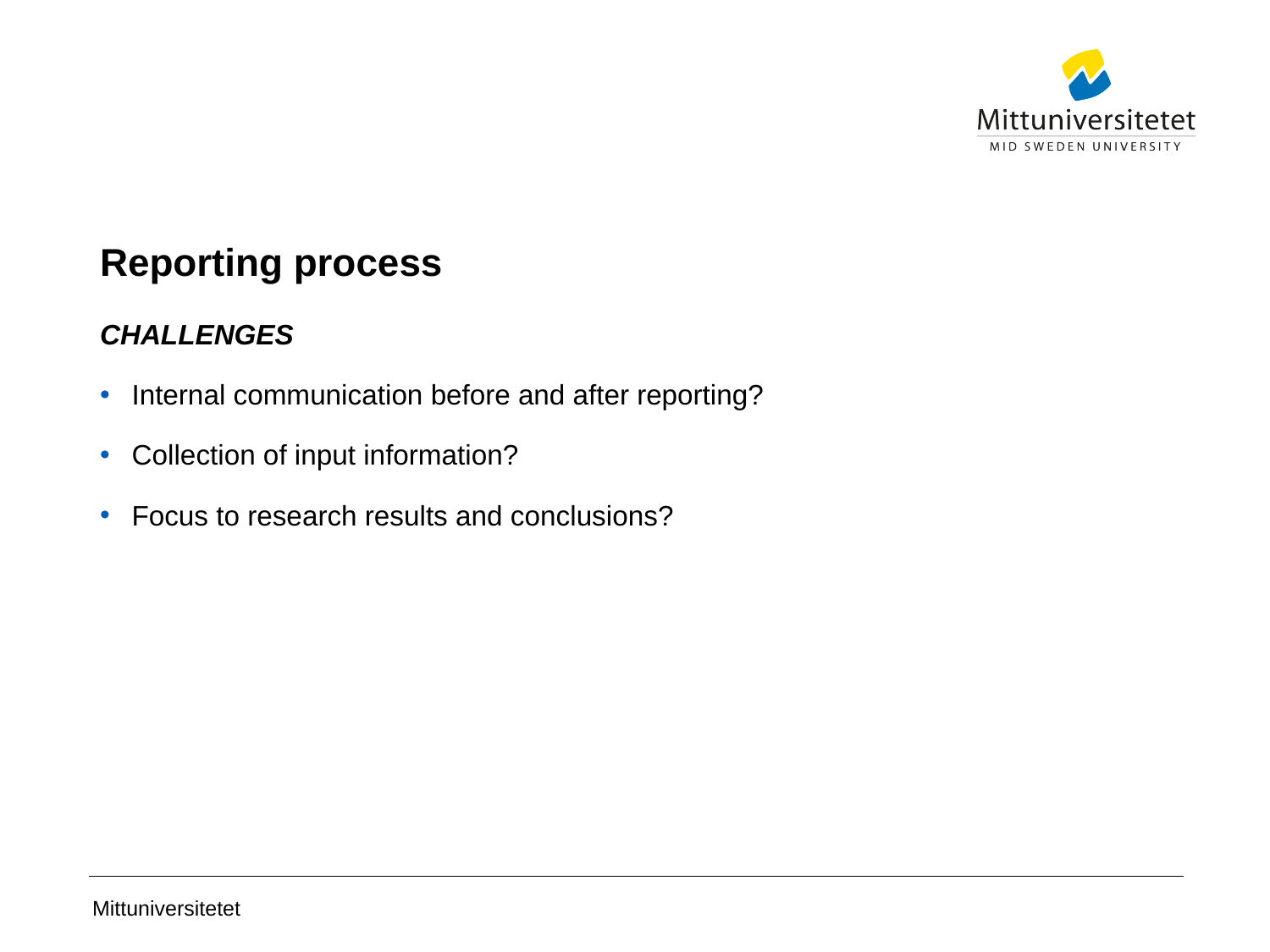

# Reporting process
CHALLENGES
Internal communication before and after reporting?
Collection of input information?
Focus to research results and conclusions?